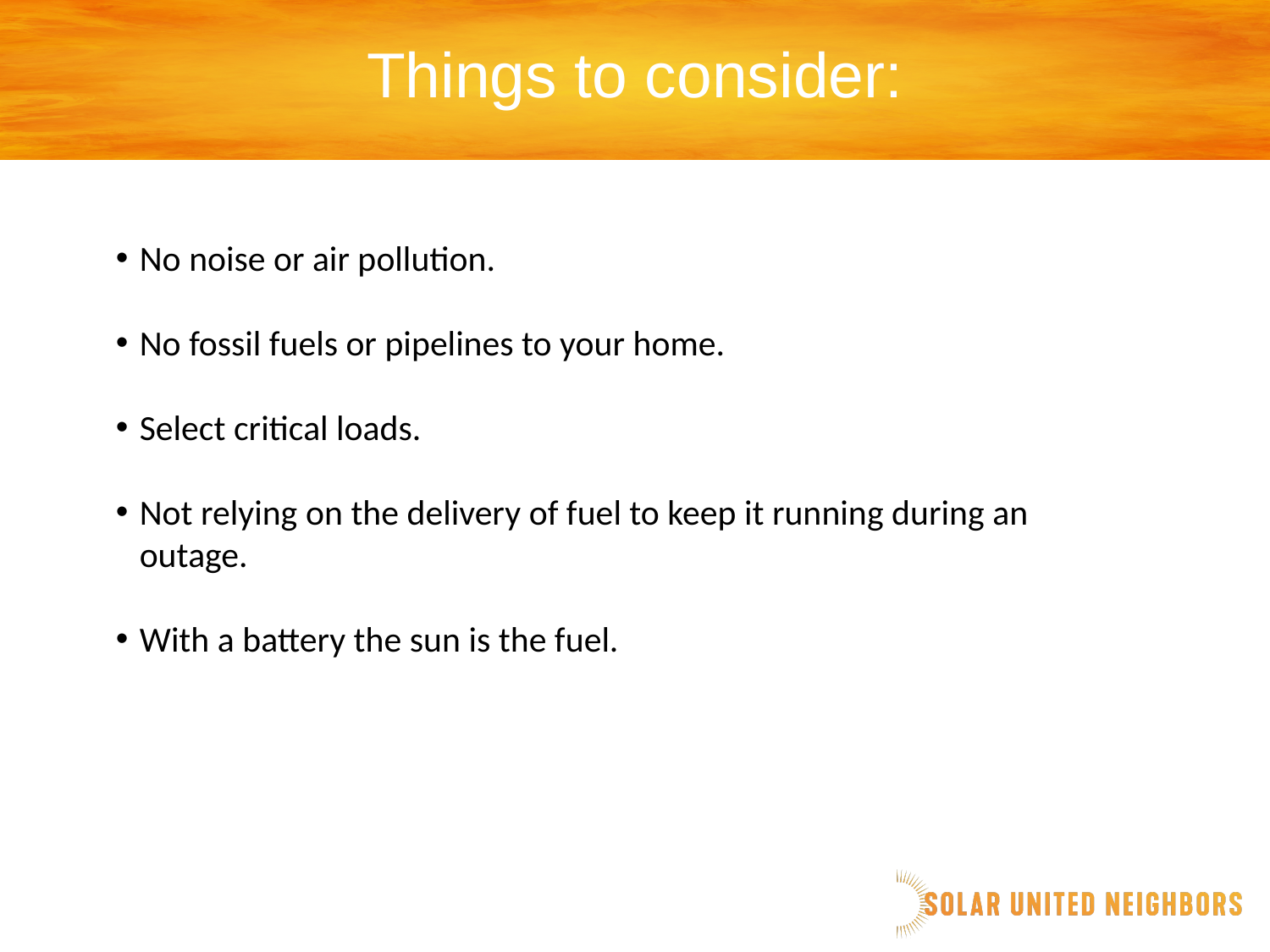

Things to consider:

No noise or air pollution.

No fossil fuels or pipelines to your home.

Select critical loads.

Not relying on the delivery of fuel to keep it running during an outage.

With a battery the sun is the fuel.